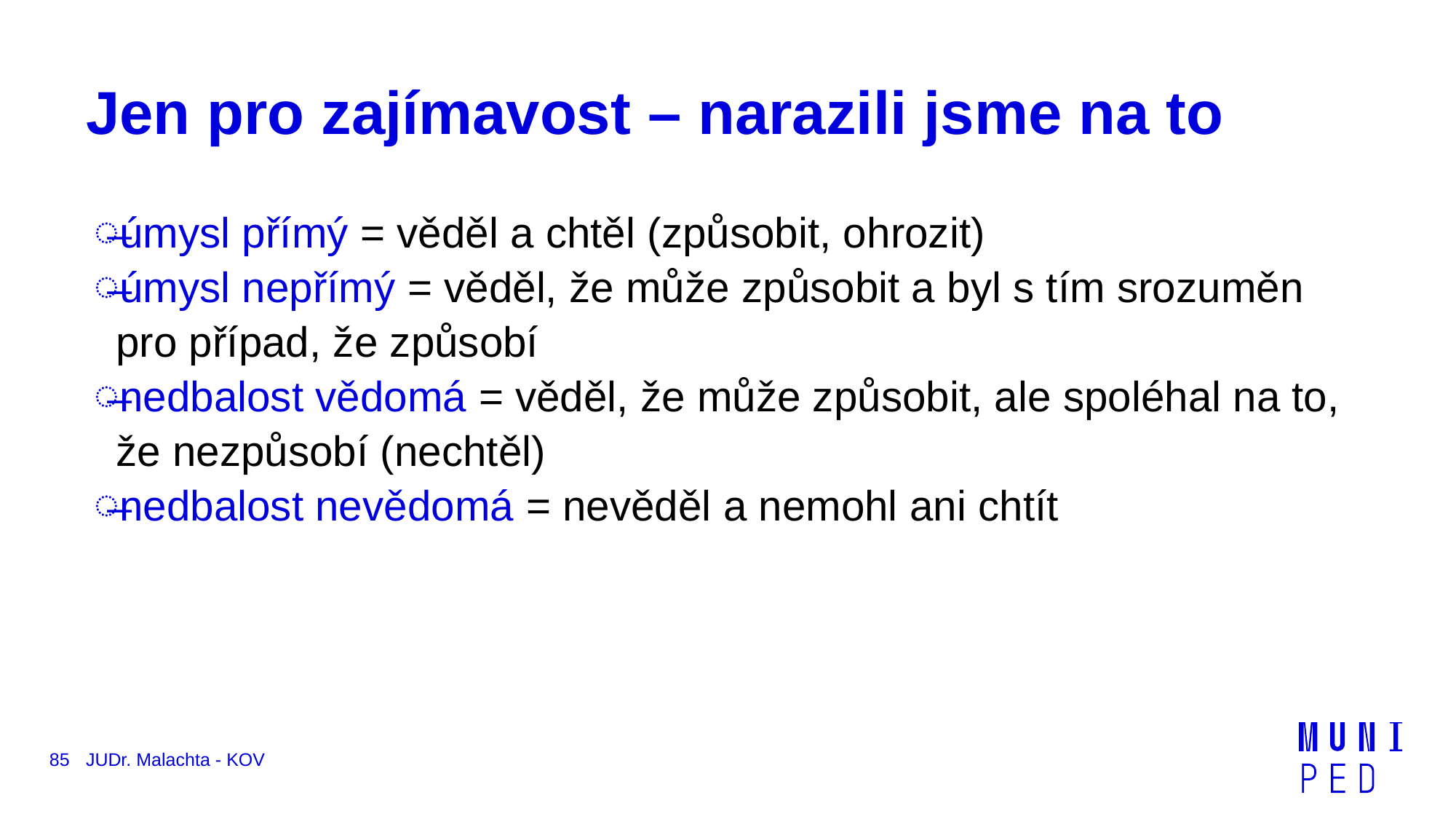

# Jen pro zajímavost – narazili jsme na to
úmysl přímý = věděl a chtěl (způsobit, ohrozit)
úmysl nepřímý = věděl, že může způsobit a byl s tím srozuměn pro případ, že způsobí
nedbalost vědomá = věděl, že může způsobit, ale spoléhal na to, že nezpůsobí (nechtěl)
nedbalost nevědomá = nevěděl a nemohl ani chtít
85
JUDr. Malachta - KOV